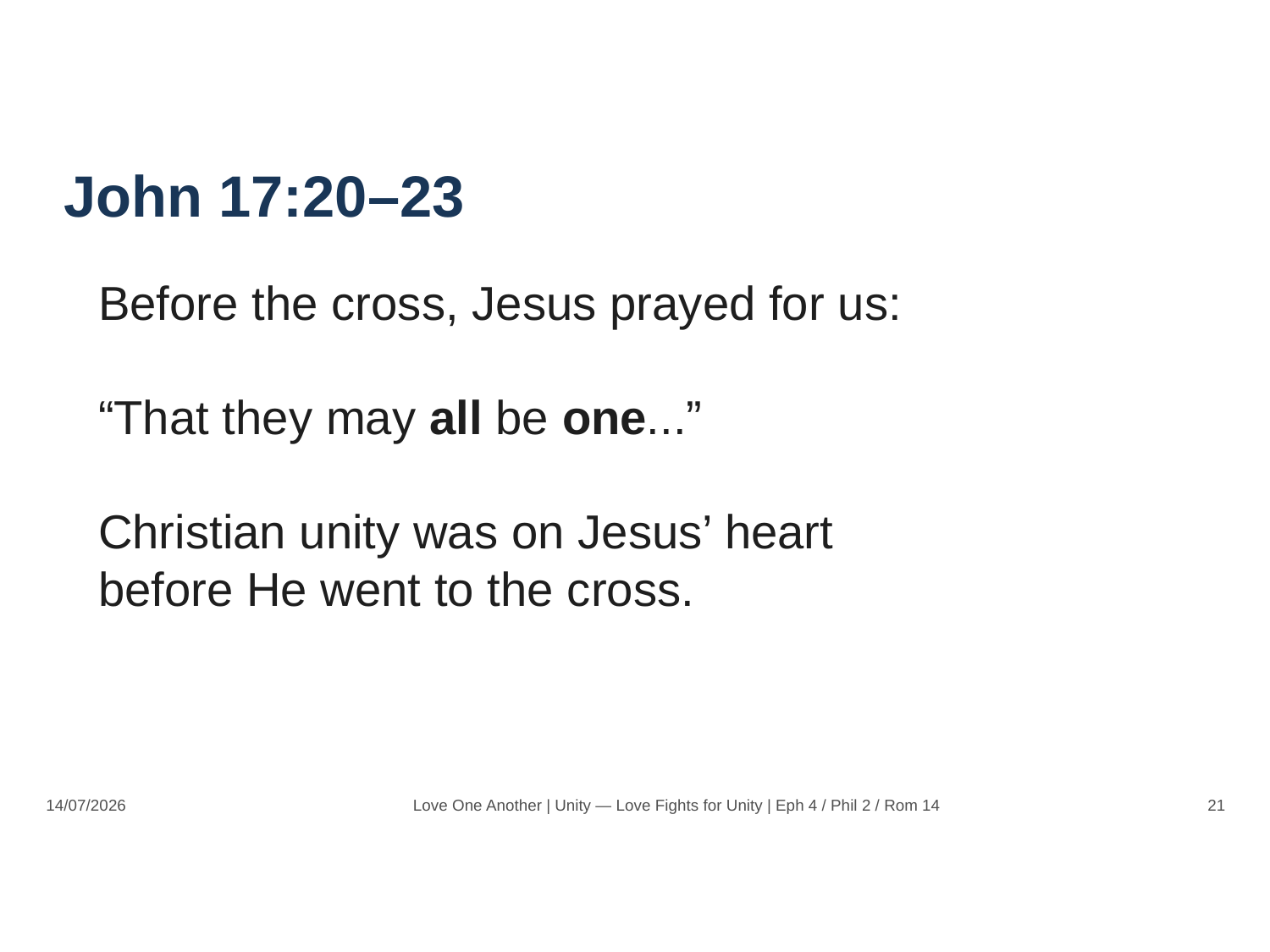

John 17:20–23
Before the cross, Jesus prayed for us:

“That they may all be one...”

Christian unity was on Jesus’ heart
before He went to the cross.
14/07/2026
Love One Another | Unity — Love Fights for Unity | Eph 4 / Phil 2 / Rom 14
21